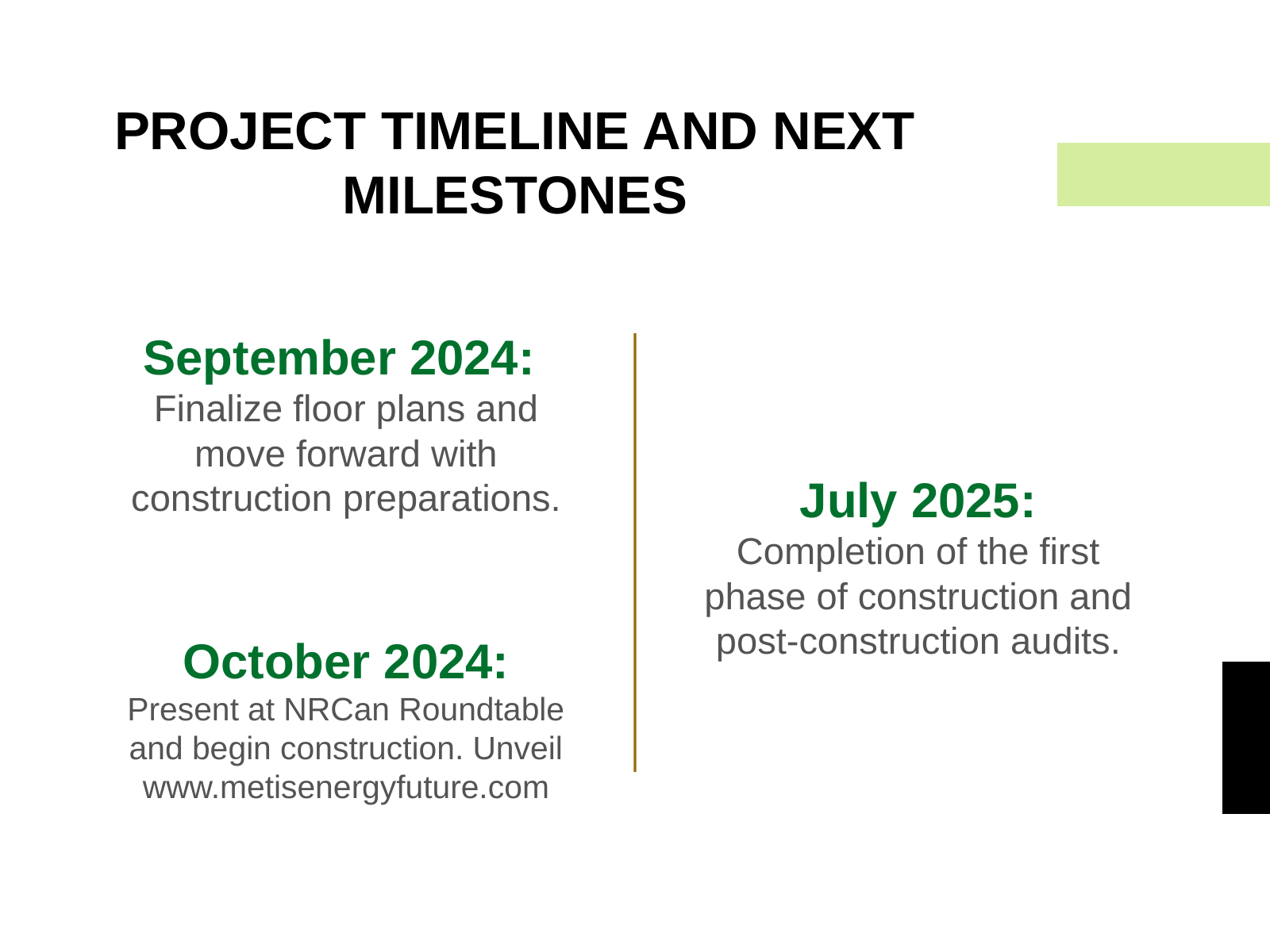

PROJECT TIMELINE AND NEXT MILESTONES

September 2024:
Finalize floor plans and move forward with construction preparations.

July 2025:
Completion of the first phase of construction and post-construction audits.
October 2024:
Present at NRCan Roundtable and begin construction. Unveil www.metisenergyfuture.com